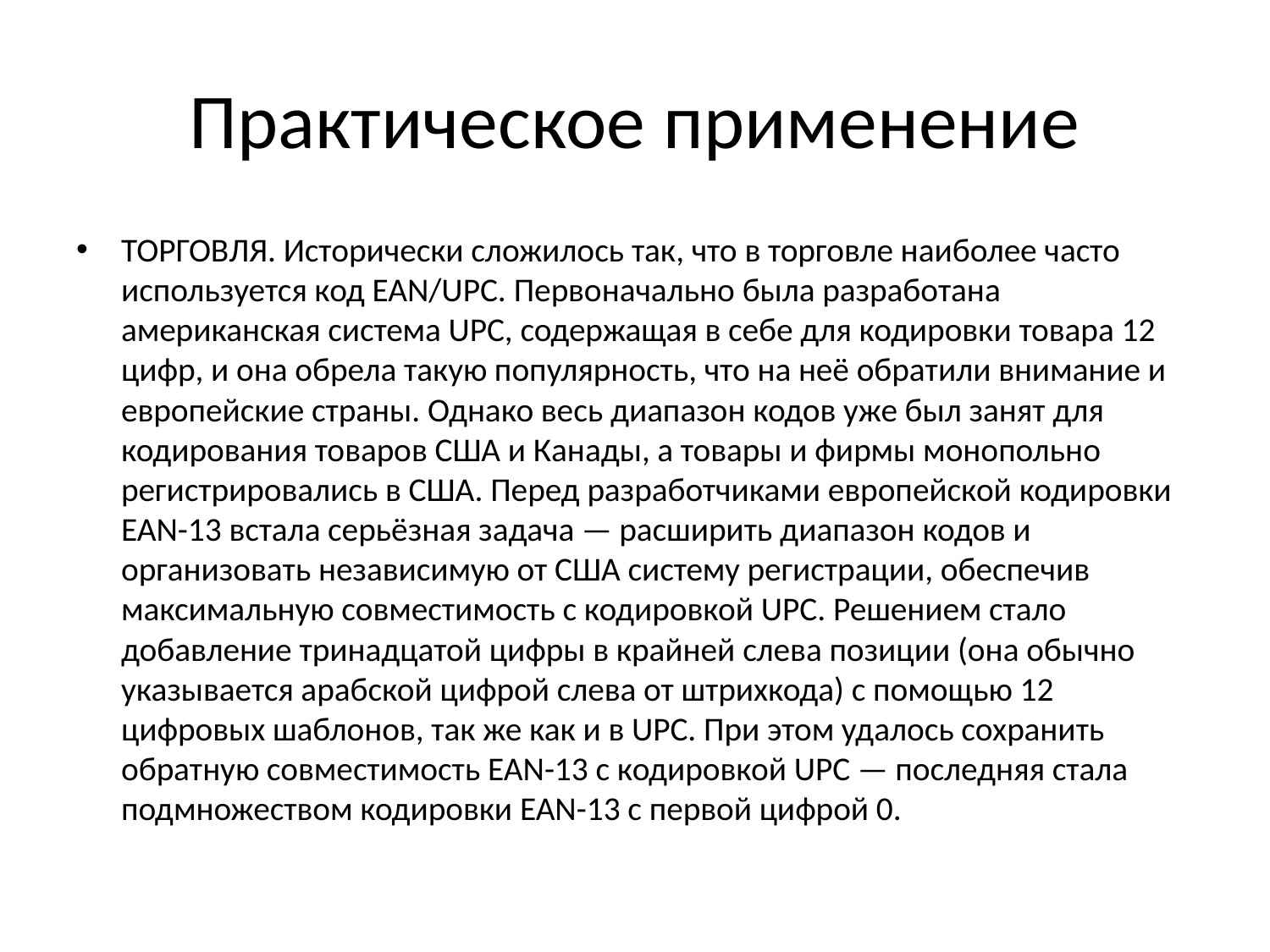

# Практическое применение
ТОРГОВЛЯ. Исторически сложилось так, что в торговле наиболее часто используется код EAN/UPC. Первоначально была разработана американская система UPC, содержащая в себе для кодировки товара 12 цифр, и она обрела такую популярность, что на неё обратили внимание и eвропейские страны. Однако весь диапазон кодов уже был занят для кодирования товаров США и Канады, а товары и фирмы монопольно регистрировались в США. Перед разработчиками европейской кодировки EAN-13 встала серьёзная задача — расширить диапазон кодов и организовать независимую от США систему регистрации, обеспечив максимальную совместимость с кодировкой UPC. Решением стало добавление тринадцатой цифры в крайней слева позиции (она обычно указывается арабской цифрой слева от штрихкода) с помощью 12 цифровых шаблонов, так же как и в UPC. При этом удалось сохранить обратную совместимость EAN-13 с кодировкой UPC — последняя стала подмножеством кодировки EAN-13 с первой цифрой 0.